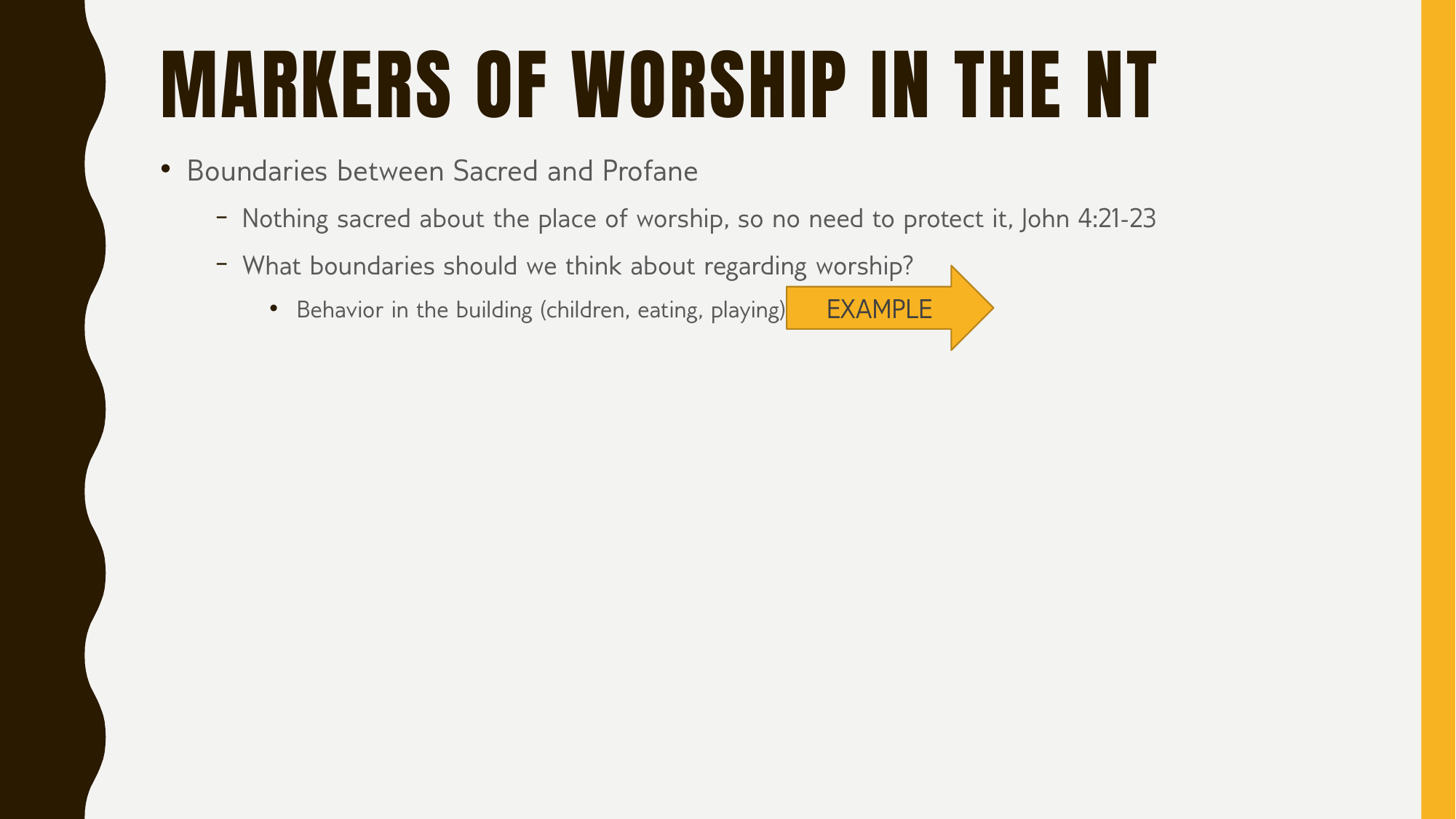

# Markers of worship in the nT
Boundaries between Sacred and Profane
Nothing sacred about the place of worship, so no need to protect it, John 4:21-23
What boundaries should we think about regarding worship?
Behavior in the building (children, eating, playing)
EXAMPLE